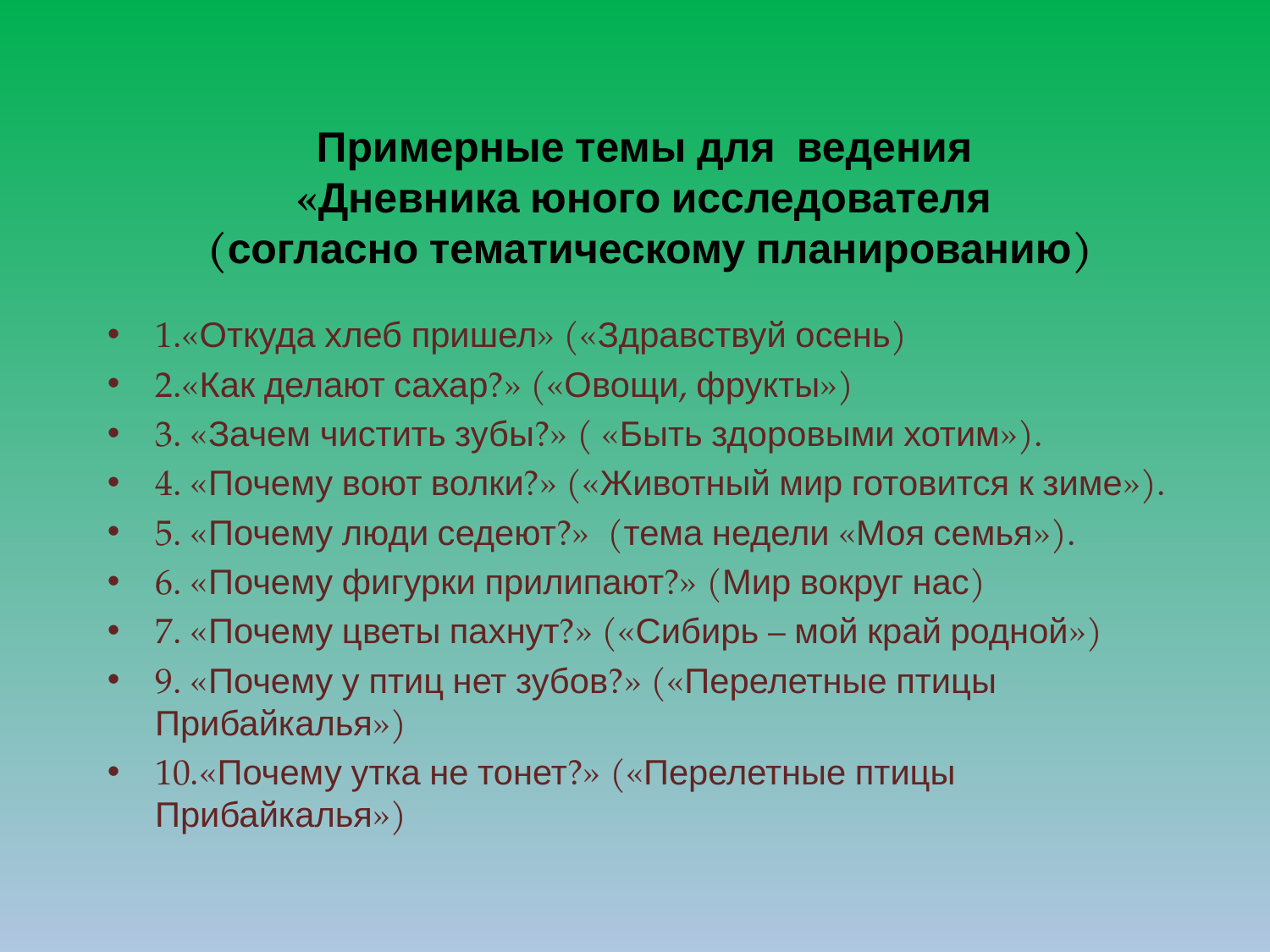

Примерные темы для  ведения
«Дневника юного исследователя
(согласно тематическому планированию)
1.«Откуда хлеб пришел» («Здравствуй осень)
2.«Как делают сахар?» («Овощи, фрукты»)
3. «Зачем чистить зубы?» ( «Быть здоровыми хотим»).
4. «Почему воют волки?» («Животный мир готовится к зиме»).
5. «Почему люди седеют?»  (тема недели «Моя семья»).
6. «Почему фигурки прилипают?» (Мир вокруг нас)
7. «Почему цветы пахнут?» («Сибирь – мой край родной»)
9. «Почему у птиц нет зубов?» («Перелетные птицы Прибайкалья»)
10.«Почему утка не тонет?» («Перелетные птицы Прибайкалья»)